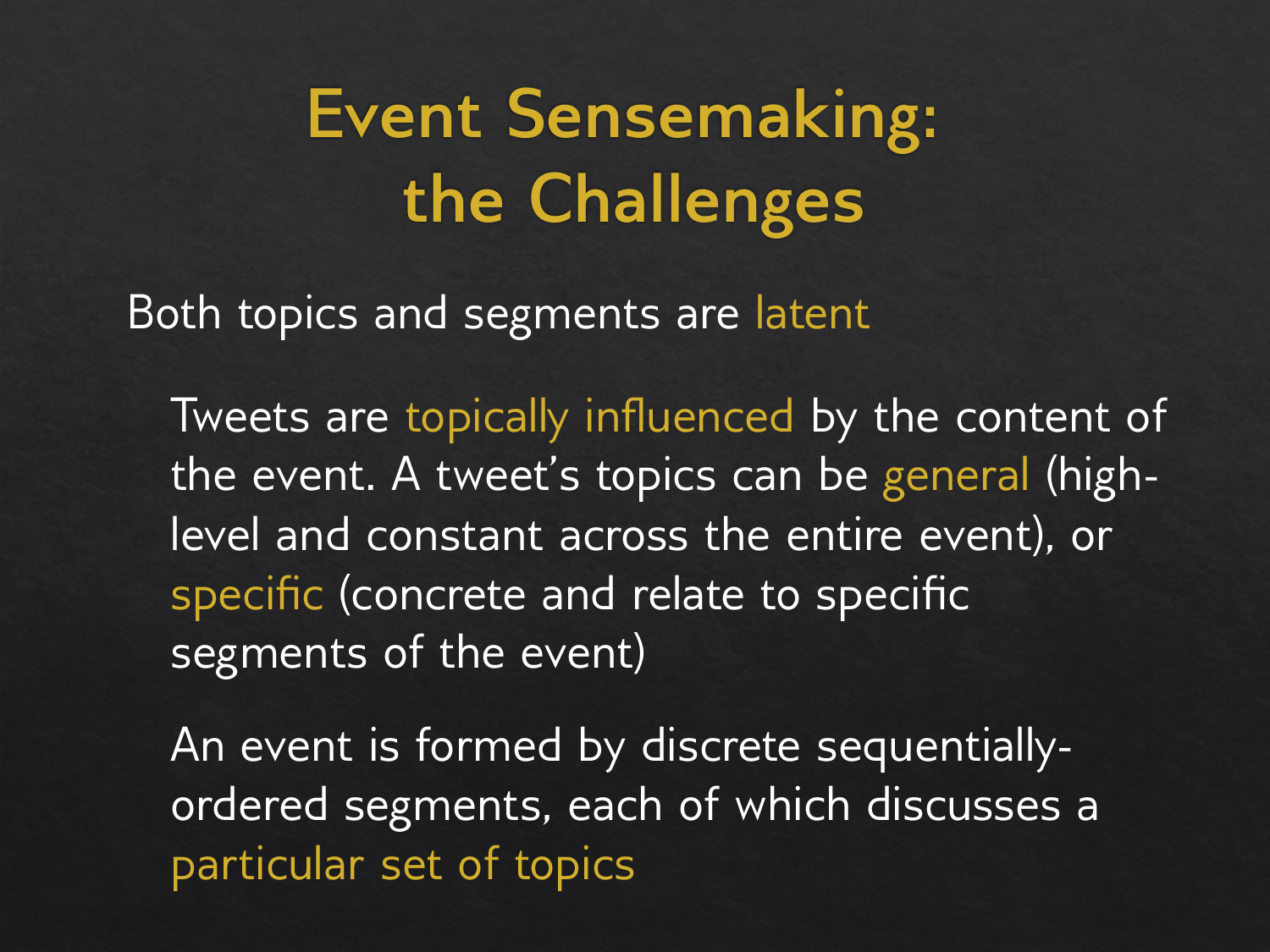

# Event Sensemaking: the Challenges
Both topics and segments are latent
Tweets are topically influenced by the content of the event. A tweet’s topics can be general (high-level and constant across the entire event), or speciﬁc (concrete and relate to speciﬁc segments of the event)
An event is formed by discrete sequentially-ordered segments, each of which discusses a particular set of topics